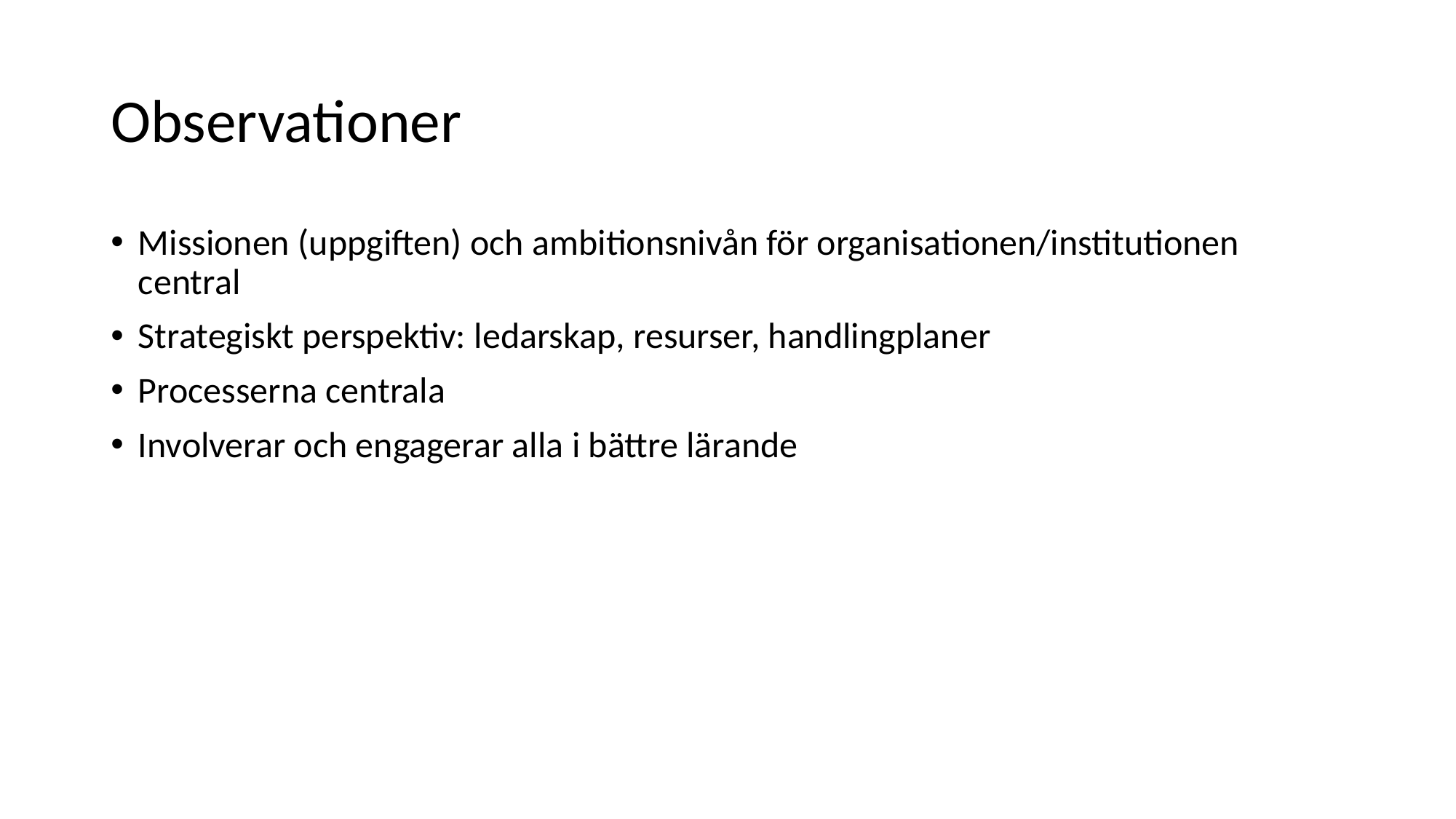

# Observationer
Missionen (uppgiften) och ambitionsnivån för organisationen/institutionen central
Strategiskt perspektiv: ledarskap, resurser, handlingplaner
Processerna centrala
Involverar och engagerar alla i bättre lärande